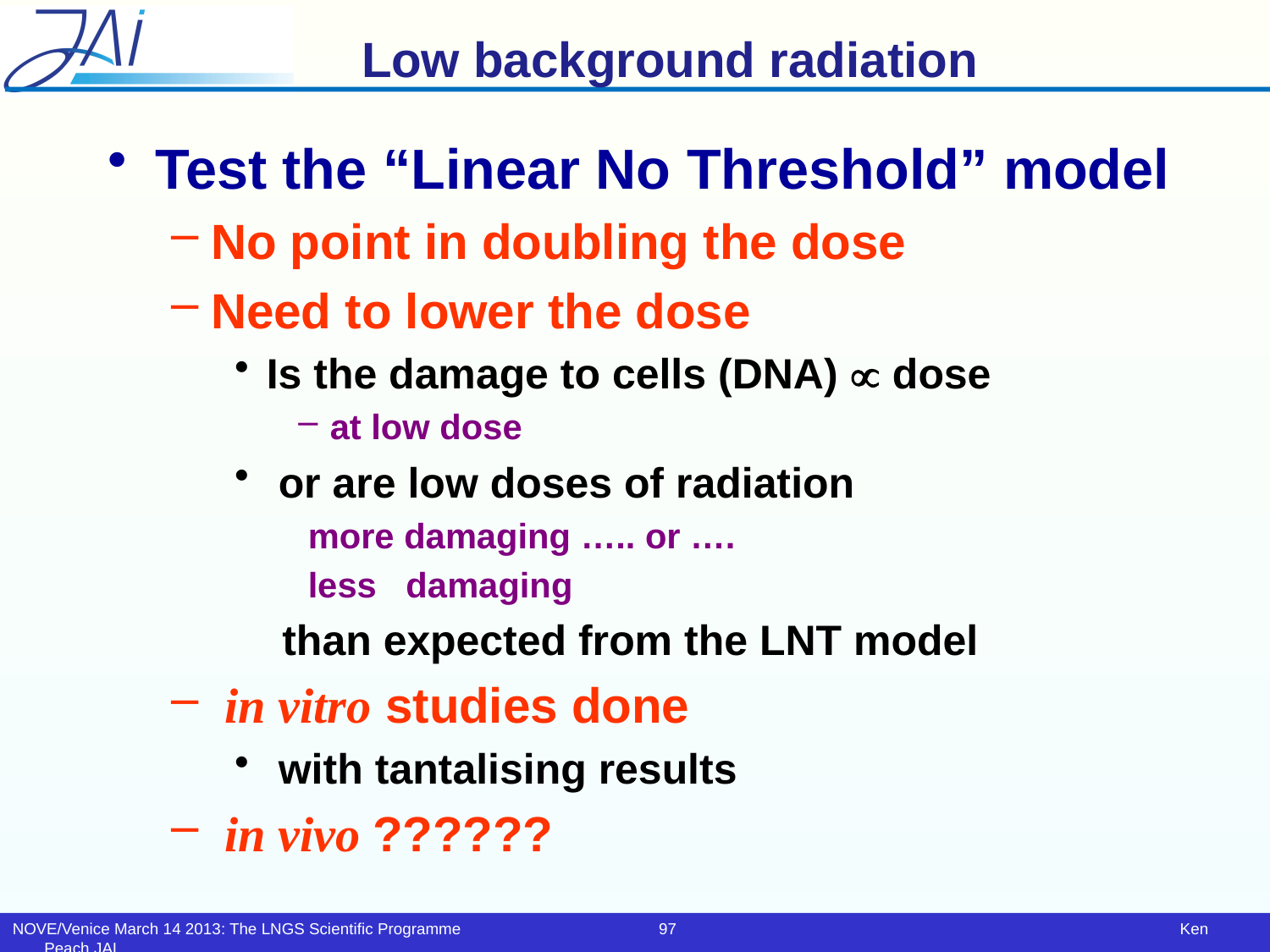

# Low background radiation
Test the “Linear No Threshold” model
No point in doubling the dose
Need to lower the dose
Is the damage to cells (DNA) ∝ dose
at low dose
 or are low doses of radiation
 more damaging ….. or ….
 less   damaging
    than expected from the LNT model
 in vitro studies done
 with tantalising results
 in vivo ??????